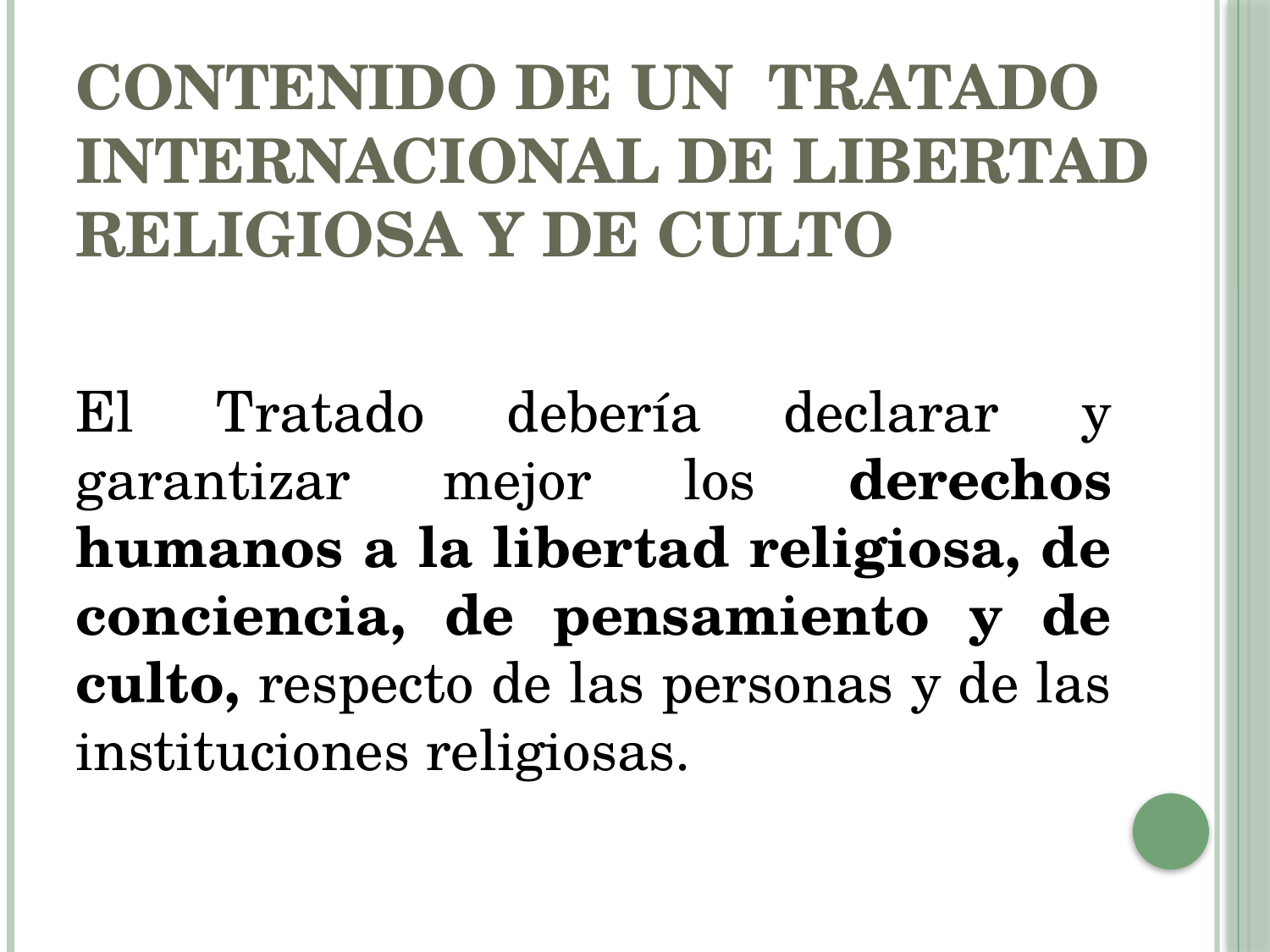

# Contenido de un  Tratado Internacional de libertad religiosa y de culto

El Tratado debería declarar y garantizar mejor los derechos humanos a la libertad religiosa, de conciencia, de pensamiento y de culto, respecto de las personas y de las instituciones religiosas.